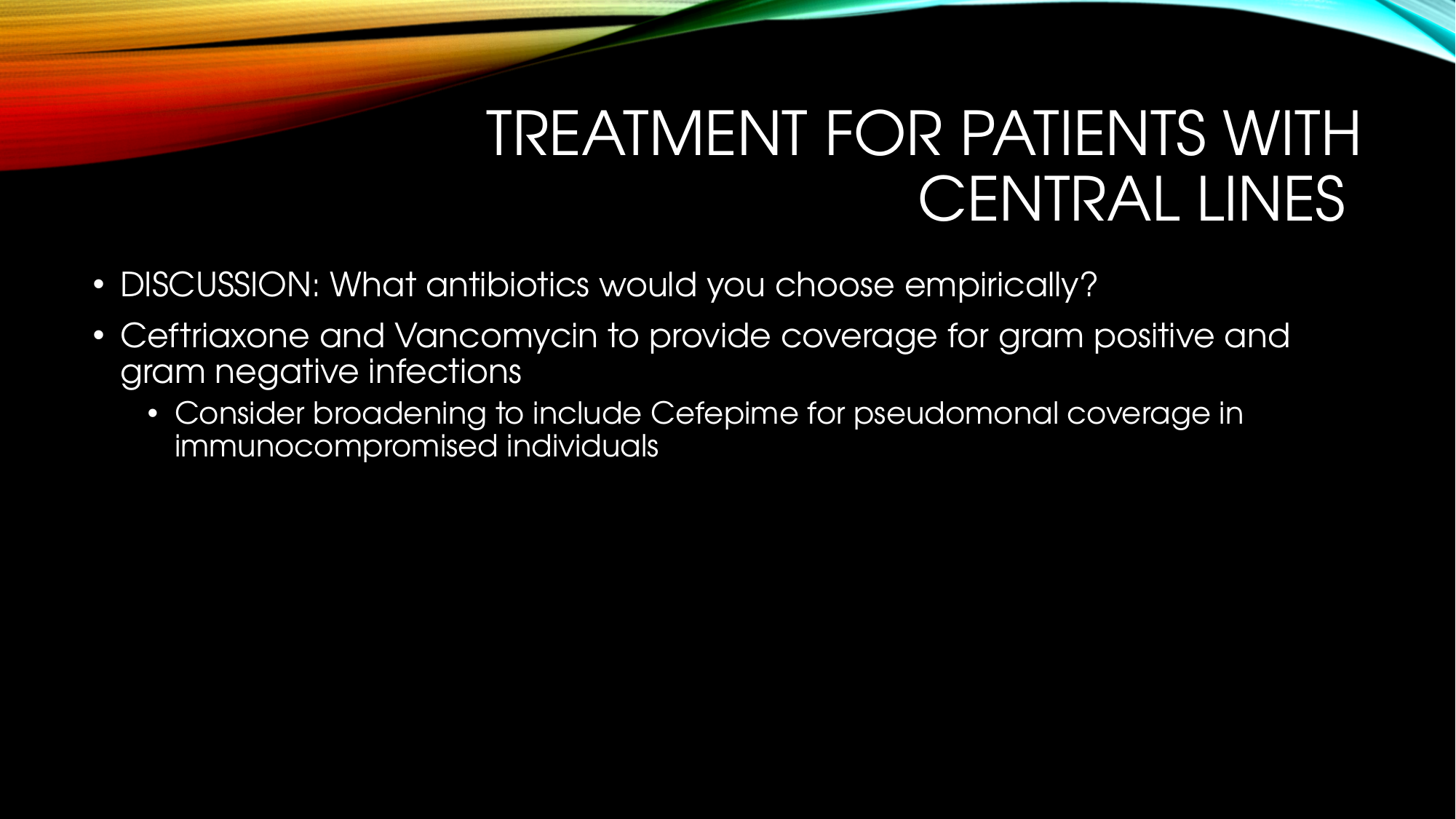

# Treatment for patients with central lines
DISCUSSION: What antibiotics would you choose empirically?
Ceftriaxone and Vancomycin to provide coverage for gram positive and gram negative infections
Consider broadening to include Cefepime for pseudomonal coverage in immunocompromised individuals